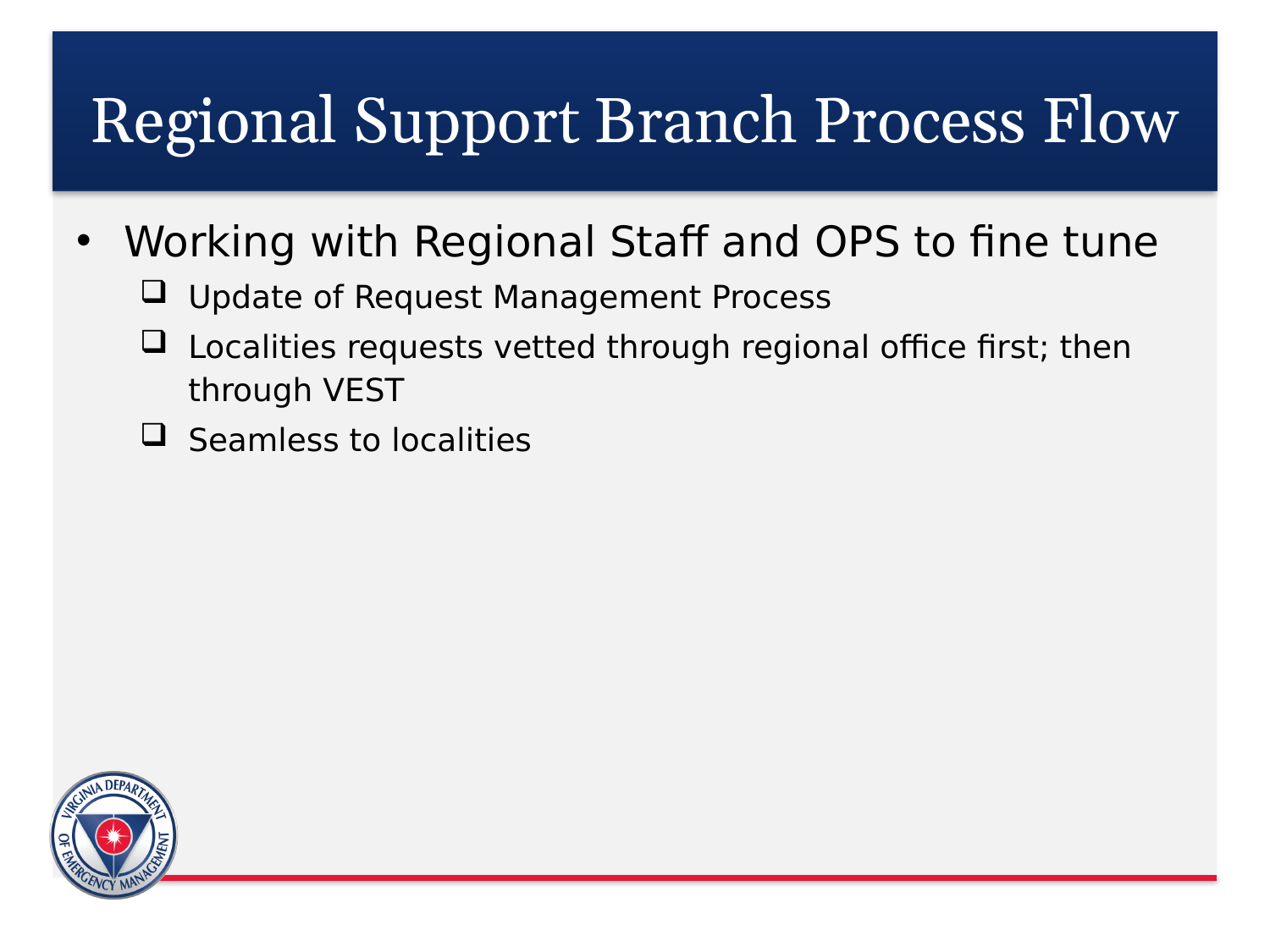

# Regional Support Branch Process Flow
Working with Regional Staff and OPS to fine tune
Update of Request Management Process
Localities requests vetted through regional office first; then through VEST
Seamless to localities